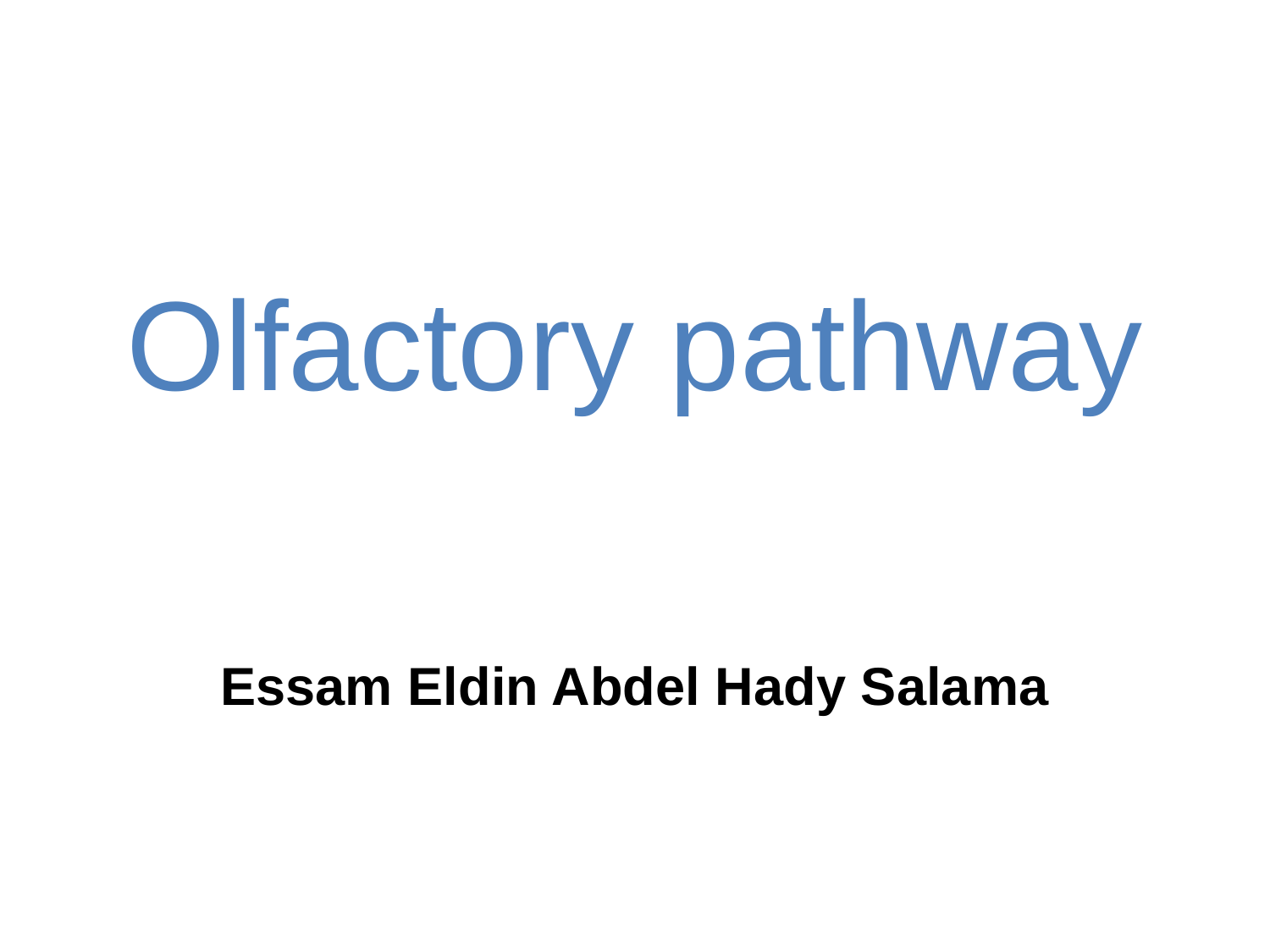

# Olfactory pathway
Essam Eldin Abdel Hady Salama